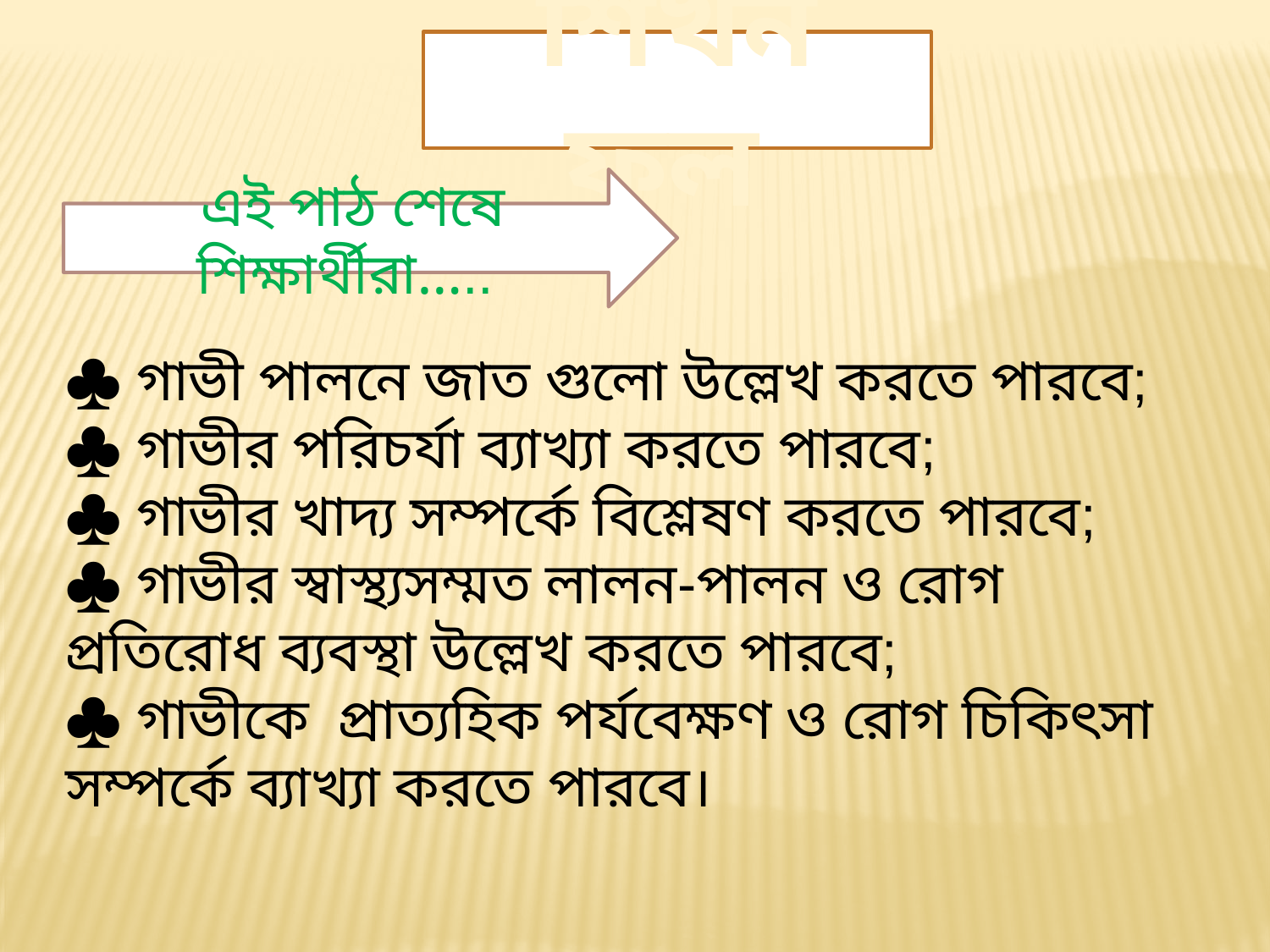

শিখন ফল
এই পাঠ শেষে শিক্ষার্থীরা…..
♣ গাভী পালনে জাত গুলো উল্লেখ করতে পারবে;
♣ গাভীর পরিচর্যা ব্যাখ্যা করতে পারবে;
♣ গাভীর খাদ্য সম্পর্কে বিশ্লেষণ করতে পারবে;
♣ গাভীর স্বাস্থ্যসম্মত লালন-পালন ও রোগ প্রতিরোধ ব্যবস্থা উল্লেখ করতে পারবে;
♣ গাভীকে  প্রাত্যহিক পর্যবেক্ষণ ও রোগ চিকিৎসা সম্পর্কে ব্যাখ্যা করতে পারবে।